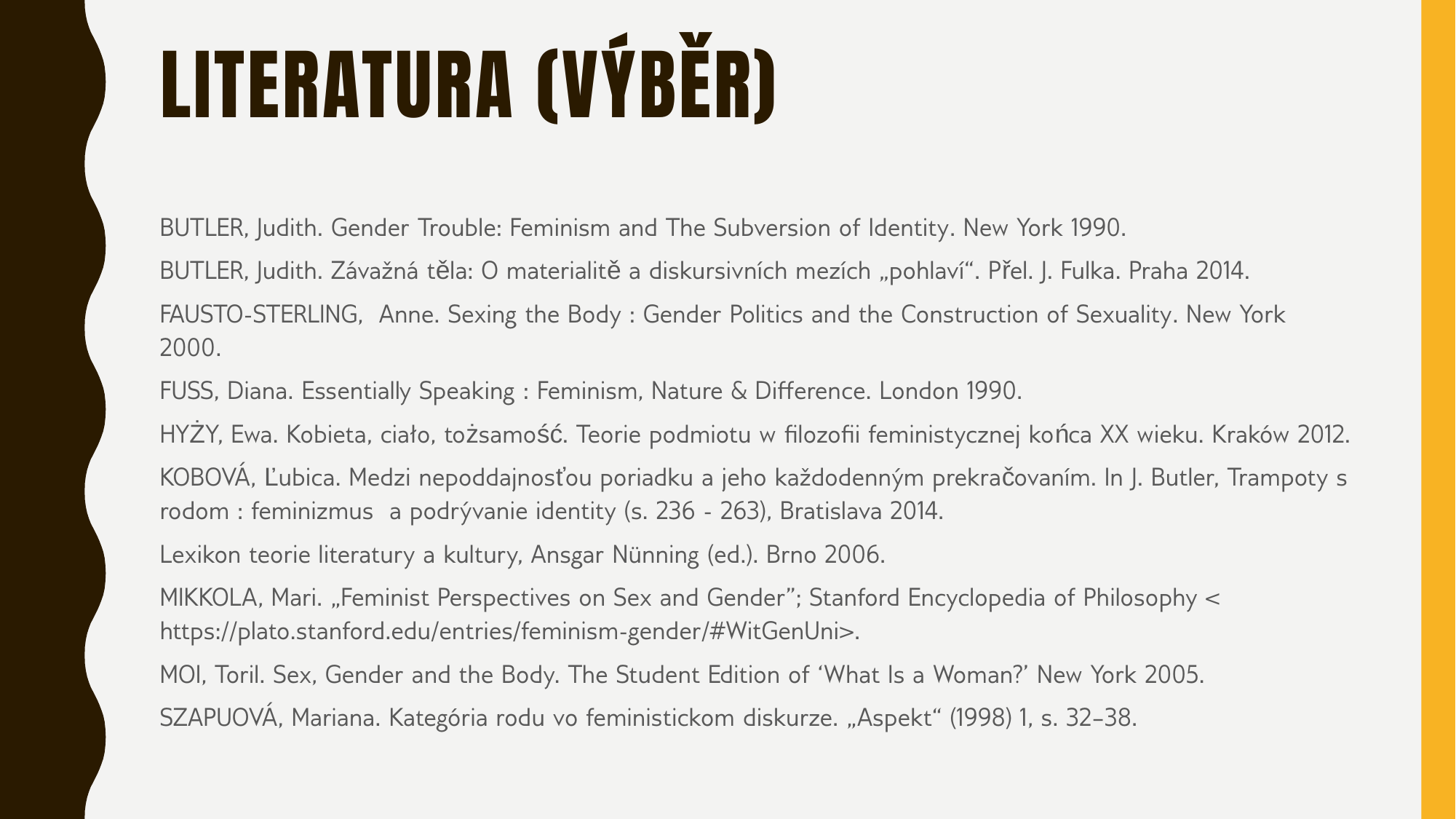

# Literatura (výběr)
BUTLER, Judith. Gender Trouble: Feminism and The Subversion of Identity. New York 1990.
BUTLER, Judith. Závažná těla: O materialitě a diskursivních mezích „pohlaví“. Přel. J. Fulka. Praha 2014.
FAUSTO-STERLING,  Anne. Sexing the Body : Gender Politics and the Construction of Sexuality. New York 2000.
FUSS, Diana. Essentially Speaking : Feminism, Nature & Difference. London 1990.
HYŻY, Ewa. Kobieta, ciało, tożsamość. Teorie podmiotu w filozofii feministycznej końca XX wieku. Kraków 2012.
KOBOVÁ, Ľubica. Medzi nepoddajnosťou poriadku a jeho každodenným prekračovaním. In J. Butler, Trampoty s rodom : feminizmus  a podrývanie identity (s. 236 - 263), Bratislava 2014.
Lexikon teorie literatury a kultury, Ansgar Nünning (ed.). Brno 2006.
MIKKOLA, Mari. „Feminist Perspectives on Sex and Gender”; Stanford Encyclopedia of Philosophy < https://plato.stanford.edu/entries/feminism-gender/#WitGenUni>.
MOI, Toril. Sex, Gender and the Body. The Student Edition of ‘What Is a Woman?’ New York 2005.
SZAPUOVÁ, Mariana. Kategória rodu vo feministickom diskurze. „Aspekt“ (1998) 1, s. 32–38.